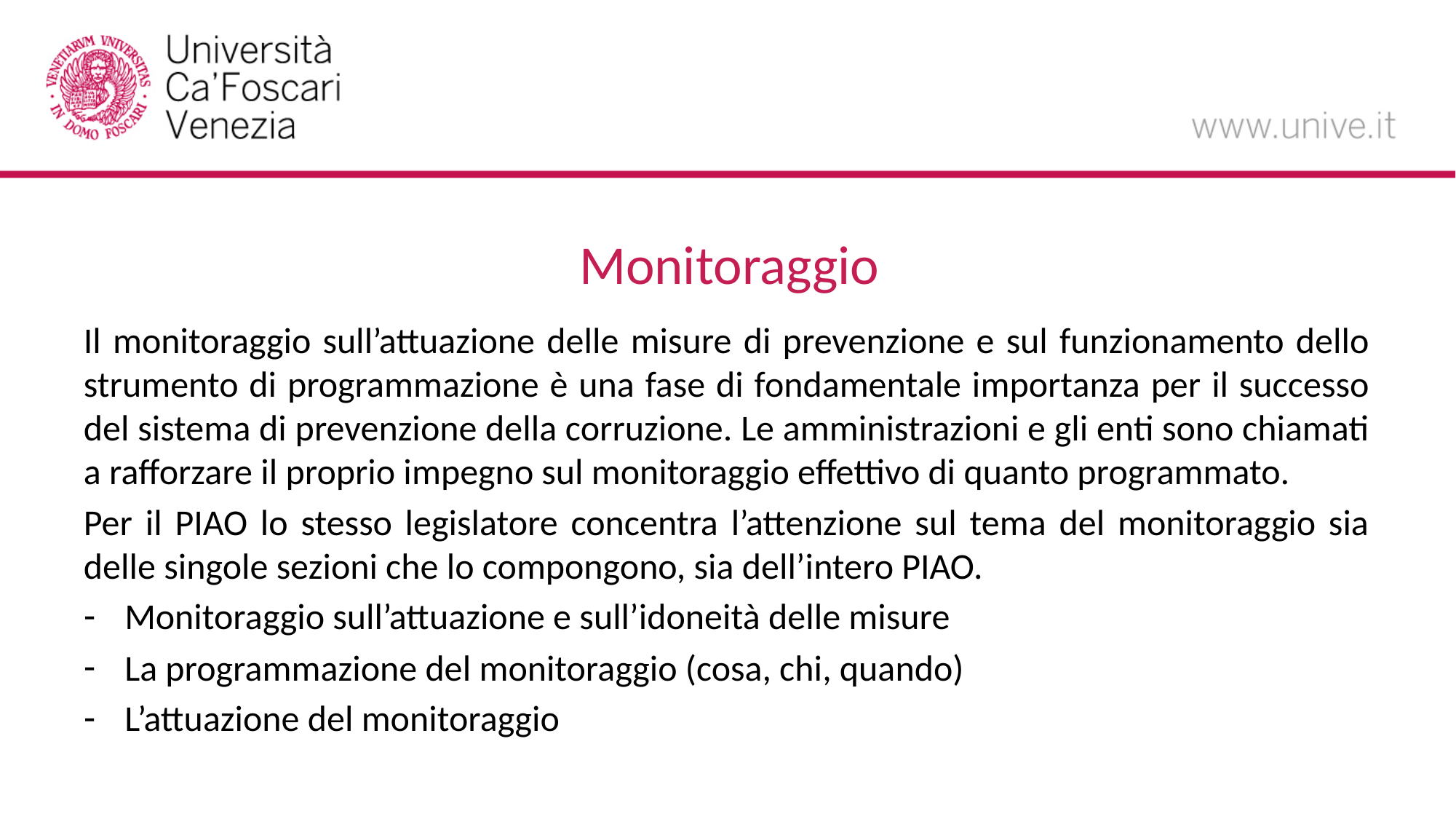

# Monitoraggio
Il monitoraggio sull’attuazione delle misure di prevenzione e sul funzionamento dello strumento di programmazione è una fase di fondamentale importanza per il successo del sistema di prevenzione della corruzione. Le amministrazioni e gli enti sono chiamati a rafforzare il proprio impegno sul monitoraggio effettivo di quanto programmato.
Per il PIAO lo stesso legislatore concentra l’attenzione sul tema del monitoraggio sia delle singole sezioni che lo compongono, sia dell’intero PIAO.
Monitoraggio sull’attuazione e sull’idoneità delle misure
La programmazione del monitoraggio (cosa, chi, quando)
L’attuazione del monitoraggio